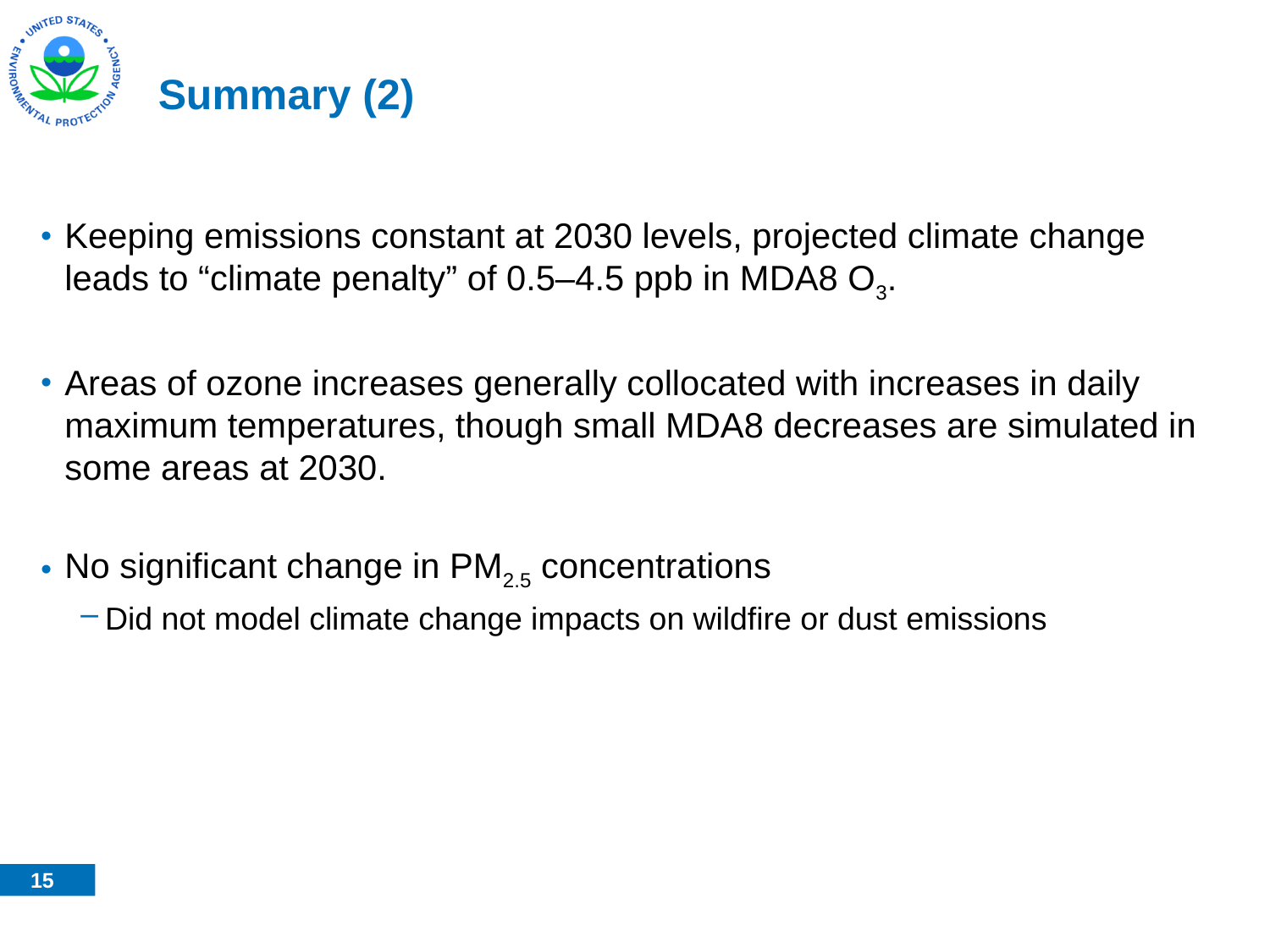

# Summary (2)
Keeping emissions constant at 2030 levels, projected climate change leads to “climate penalty” of 0.5–4.5 ppb in MDA8 O3.

Areas of ozone increases generally collocated with increases in daily maximum temperatures, though small MDA8 decreases are simulated in some areas at 2030.

No significant change in PM2.5 concentrations
Did not model climate change impacts on wildfire or dust emissions

15